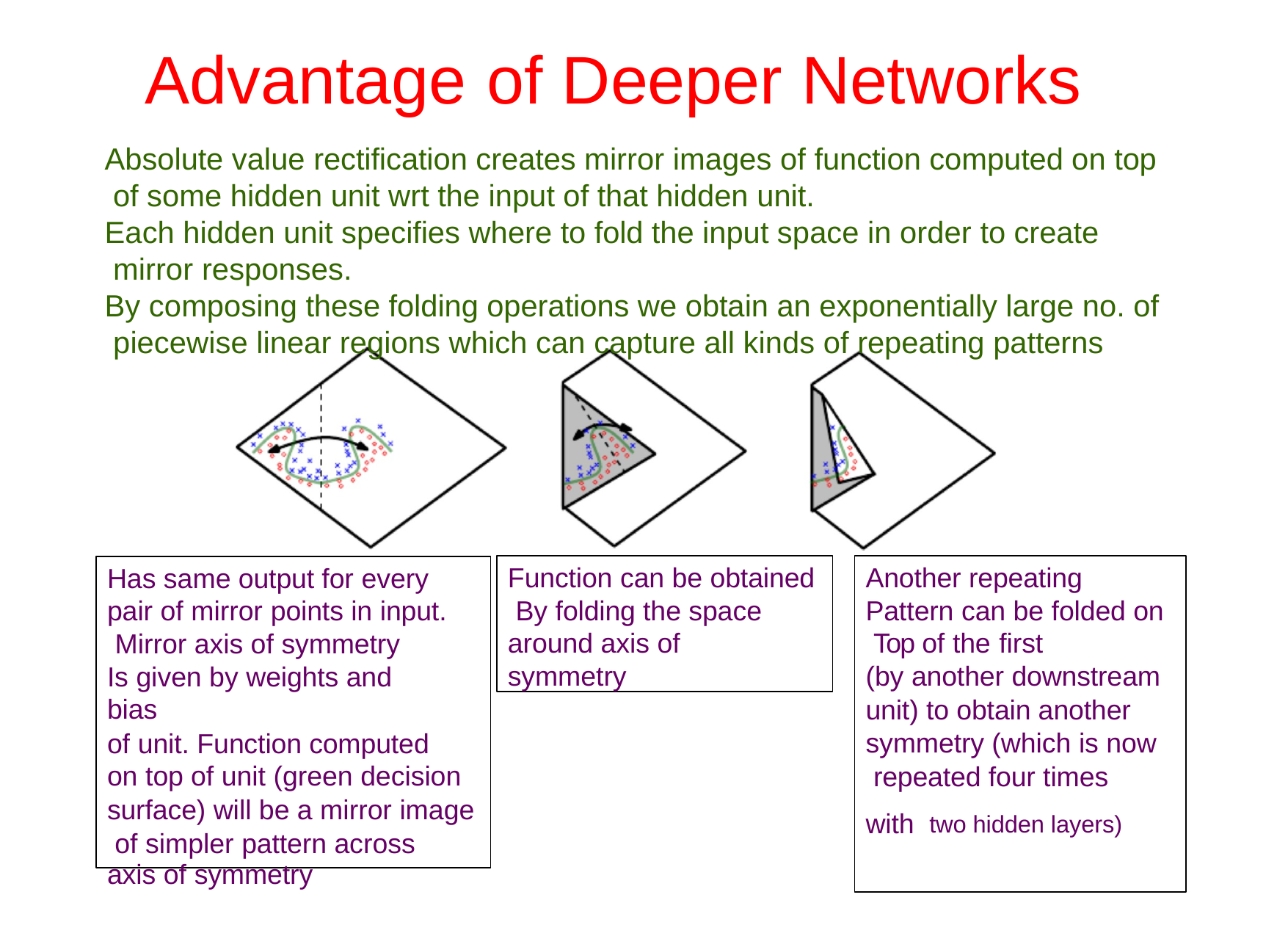

# Advantage	of Deeper Networks
Absolute value rectification creates mirror images of function computed on top  of some hidden unit wrt the input of that hidden unit.
Each hidden unit specifies where to fold the input space in order to create  mirror responses.
By composing these folding operations we obtain an exponentially large no. of  piecewise linear regions which can capture all kinds of repeating patterns

Function can be obtained  By folding the space  around axis of
symmetry
Another repeating  Pattern can be folded on  Top of the first
(by another downstream
unit) to obtain another  symmetry (which is now  repeated four times with  two hidden layers)

Has same output for every  pair of mirror points in input.  Mirror axis of symmetry
Is given by weights and bias
of unit. Function computed  on top of unit (green decision
surface) will be a mirror image  of simpler pattern across
axis of symmetry